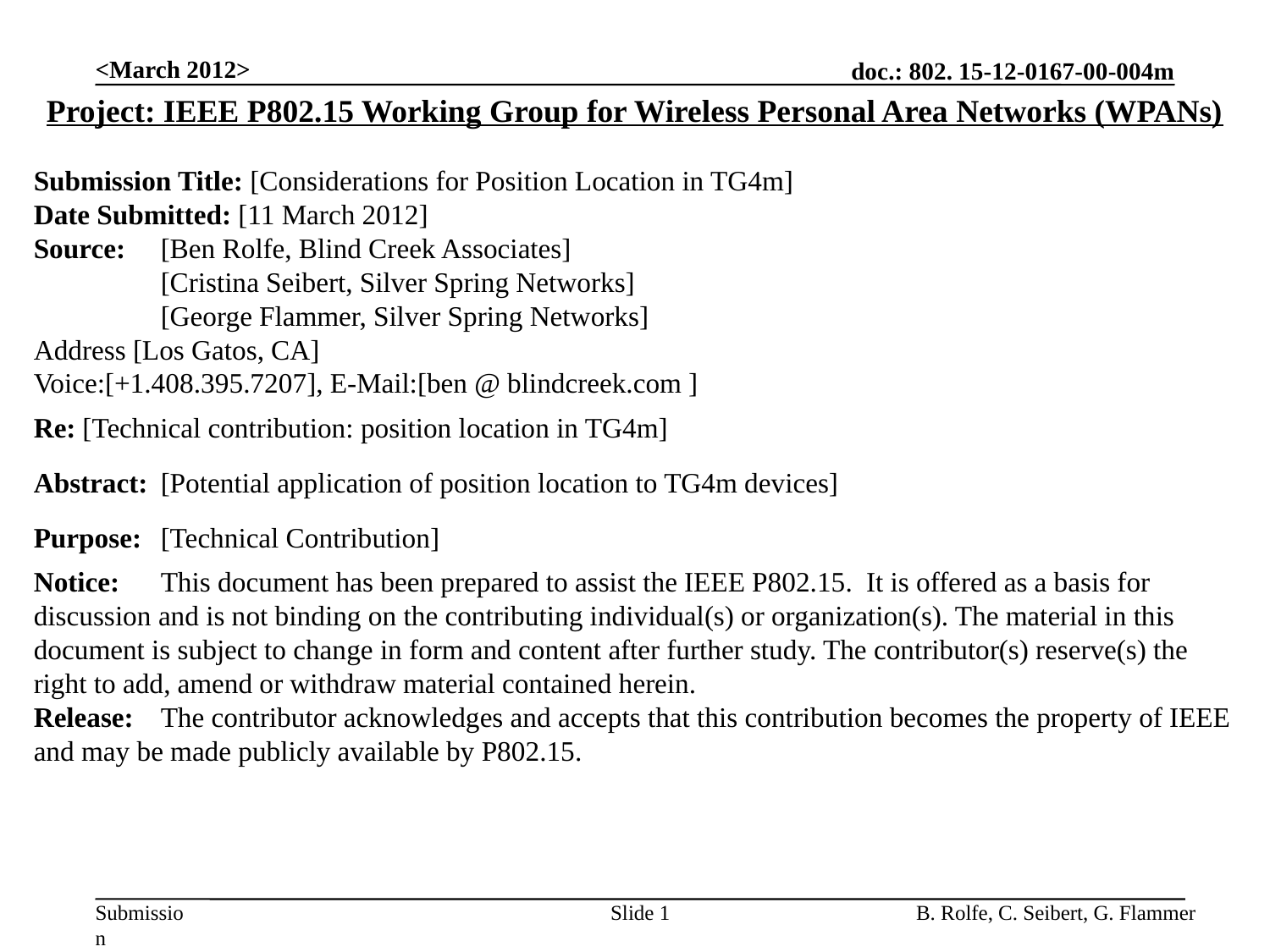

<March 2012>
Project: IEEE P802.15 Working Group for Wireless Personal Area Networks (WPANs)

Submission Title: [Considerations for Position Location in TG4m]
Date Submitted: [11 March 2012]
Source: 	[Ben Rolfe, Blind Creek Associates]
	[Cristina Seibert, Silver Spring Networks]
	[George Flammer, Silver Spring Networks]
Address [Los Gatos, CA]
Voice:[+1.408.395.7207], E-Mail:[ben @ blindcreek.com ]
Re: [Technical contribution: position location in TG4m]
Abstract:	[Potential application of position location to TG4m devices]
Purpose:	[Technical Contribution]
Notice:	This document has been prepared to assist the IEEE P802.15.  It is offered as a basis for discussion and is not binding on the contributing individual(s) or organization(s). The material in this document is subject to change in form and content after further study. The contributor(s) reserve(s) the right to add, amend or withdraw material contained herein.
Release:	The contributor acknowledges and accepts that this contribution becomes the property of IEEE and may be made publicly available by P802.15.
Slide 1
B. Rolfe, C. Seibert, G. Flammer